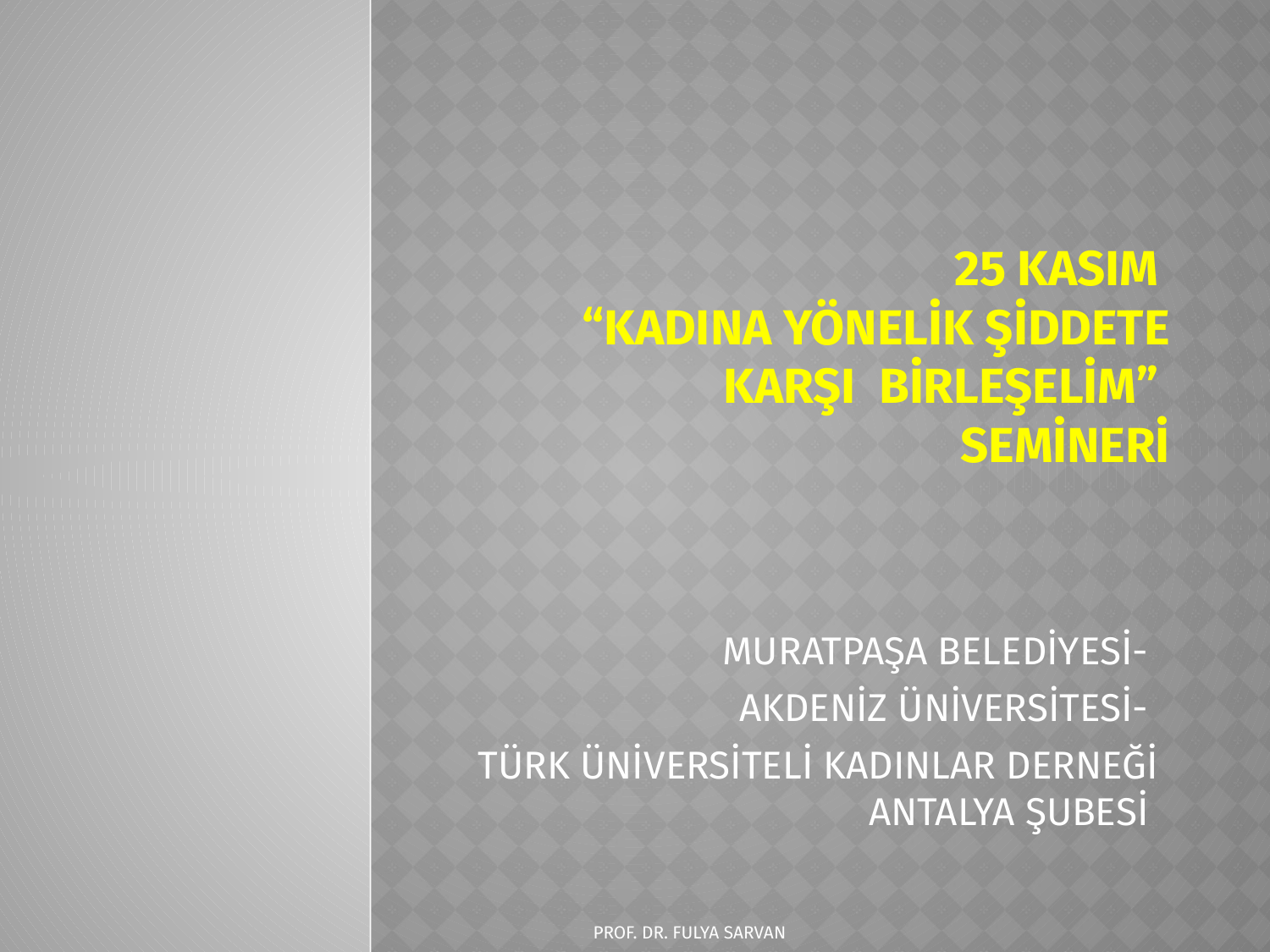

# 25 KASIM “KADINA YÖNELİK ŞİDDETE KARŞI  BİRLEŞELİM” SEMİNERİ
MURATPAŞA BELEDİYESİ-
AKDENİZ ÜNİVERSİTESİ-
TÜRK ÜNİVERSİTELİ KADINLAR DERNEĞİ ANTALYA ŞUBESİ
PROF. DR. FULYA SARVAN